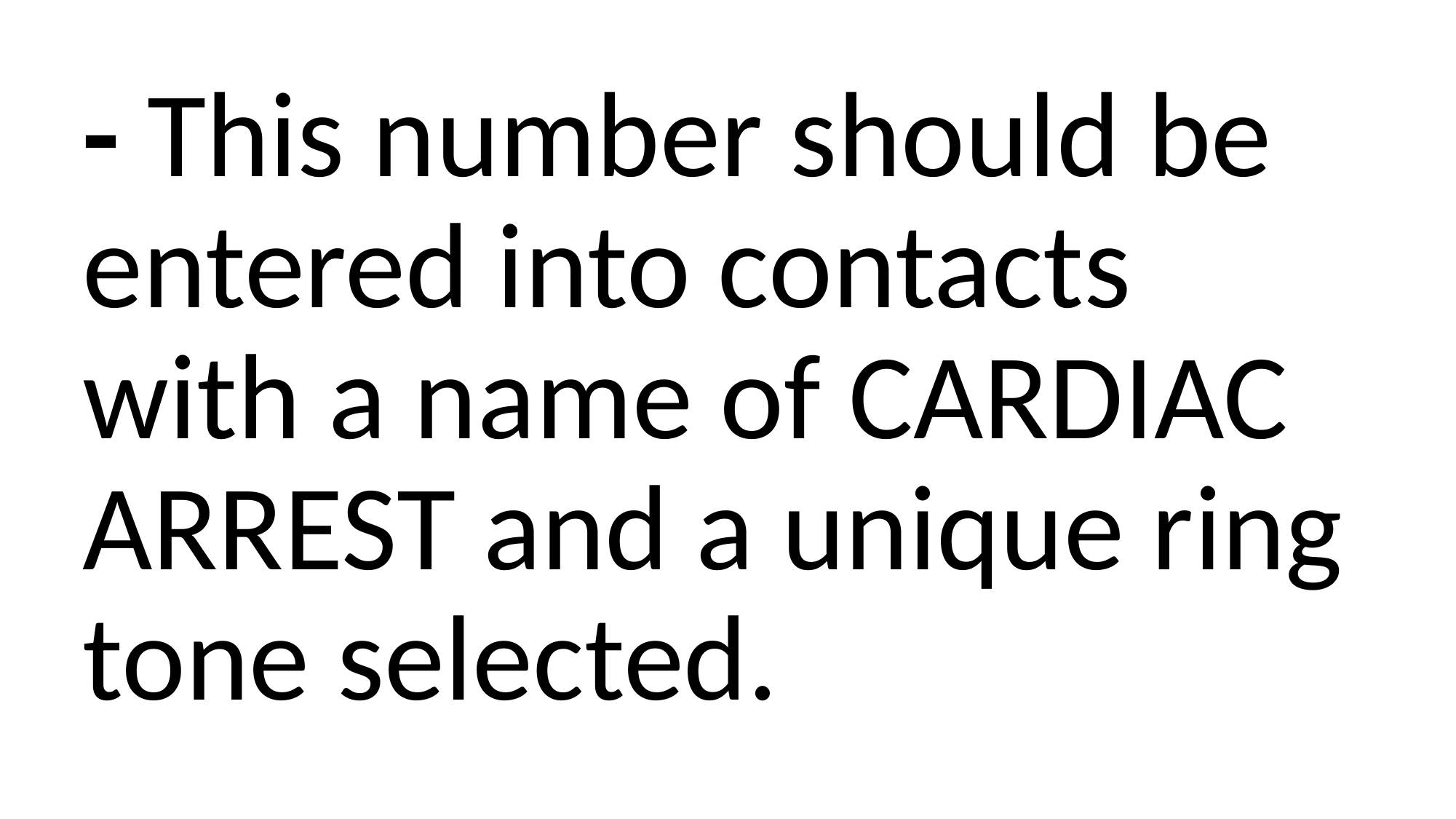

- This number should be entered into contacts with a name of CARDIAC ARREST and a unique ring tone selected.